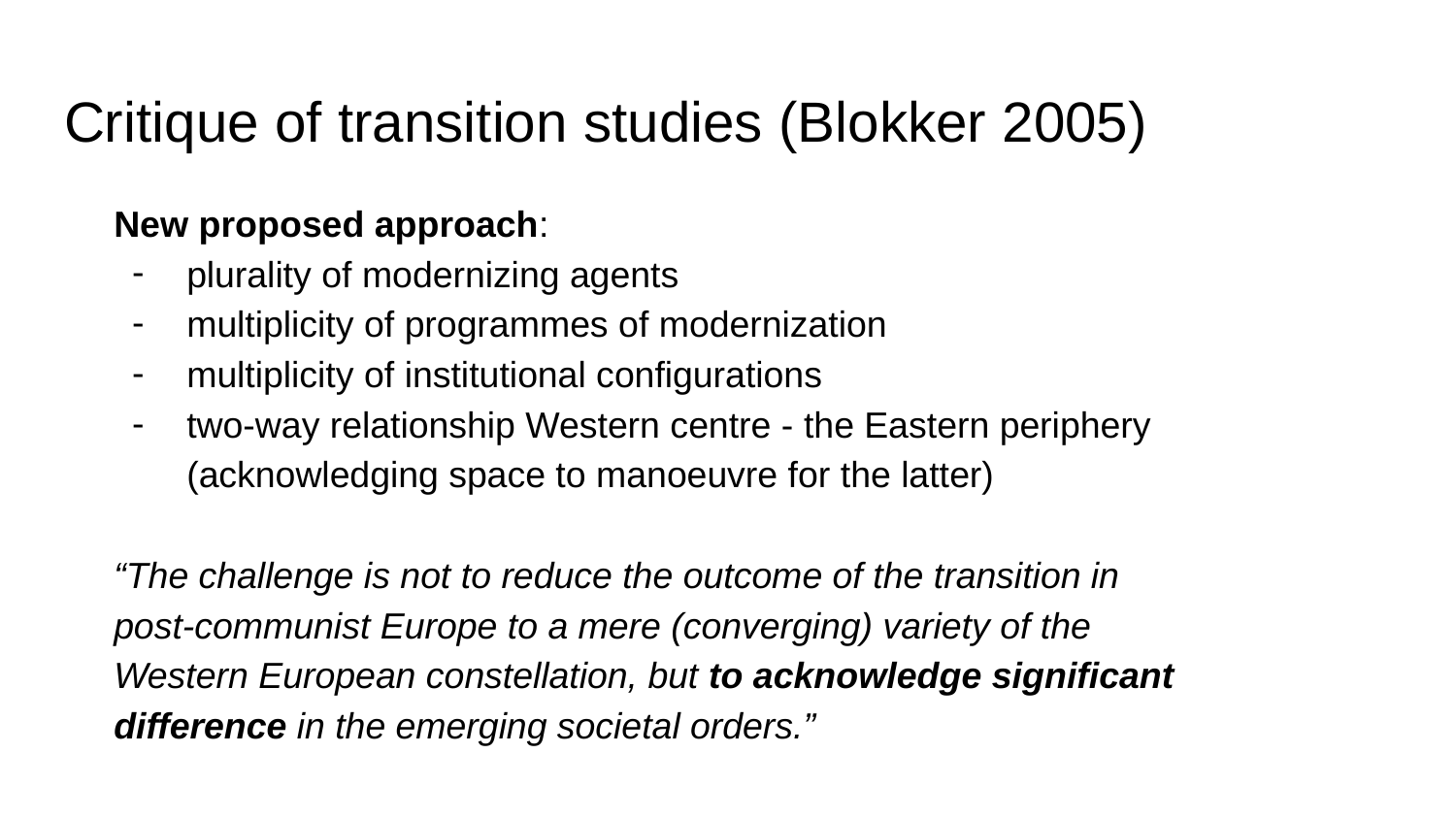

# Critique of transition studies (Blokker 2005)
New proposed approach:
plurality of modernizing agents
multiplicity of programmes of modernization
multiplicity of institutional configurations
two-way relationship Western centre - the Eastern periphery (acknowledging space to manoeuvre for the latter)

“The challenge is not to reduce the outcome of the transition in post-communist Europe to a mere (converging) variety of the Western European constellation, but to acknowledge significant difference in the emerging societal orders.”